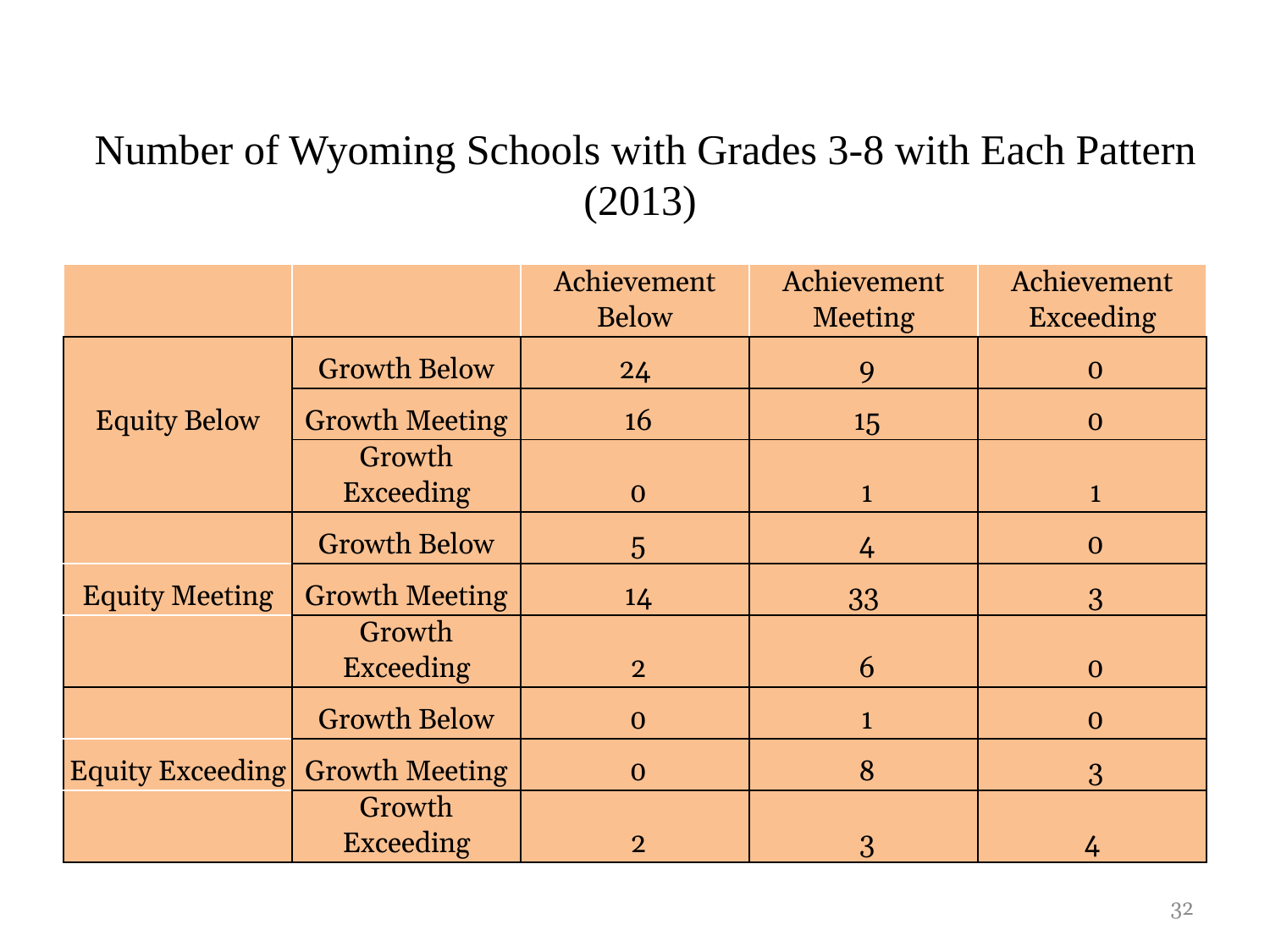

Number of Wyoming Schools with Grades 3-8 with Each Pattern (2013)
|  |  | Achievement Below | Achievement Meeting | Achievement Exceeding |
| --- | --- | --- | --- | --- |
|  | Growth Below | 24 | 9 | 0 |
| Equity Below | Growth Meeting | 16 | 15 | 0 |
|  | Growth Exceeding | 0 | 1 | 1 |
|  | Growth Below | 5 | 4 | 0 |
| Equity Meeting | Growth Meeting | 14 | 33 | 3 |
|  | Growth Exceeding | 2 | 6 | 0 |
|  | Growth Below | 0 | 1 | 0 |
| Equity Exceeding | Growth Meeting | 0 | 8 | 3 |
|  | Growth Exceeding | 2 | 3 | 4 |
32